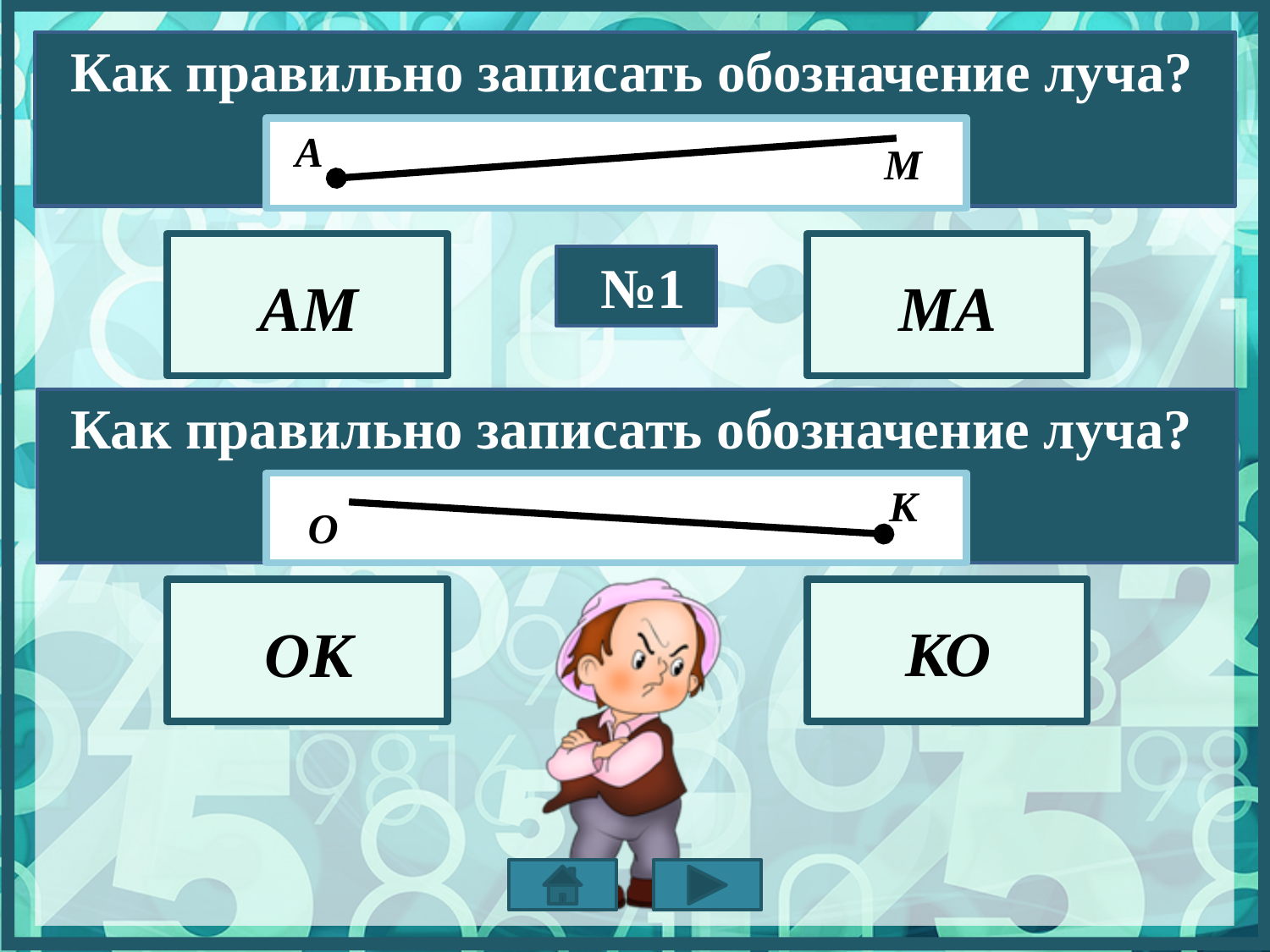

Как правильно записать обозначение луча?

А
М
АМ
№1
МА
Как правильно записать обозначение луча?

К
О
КО
ОК